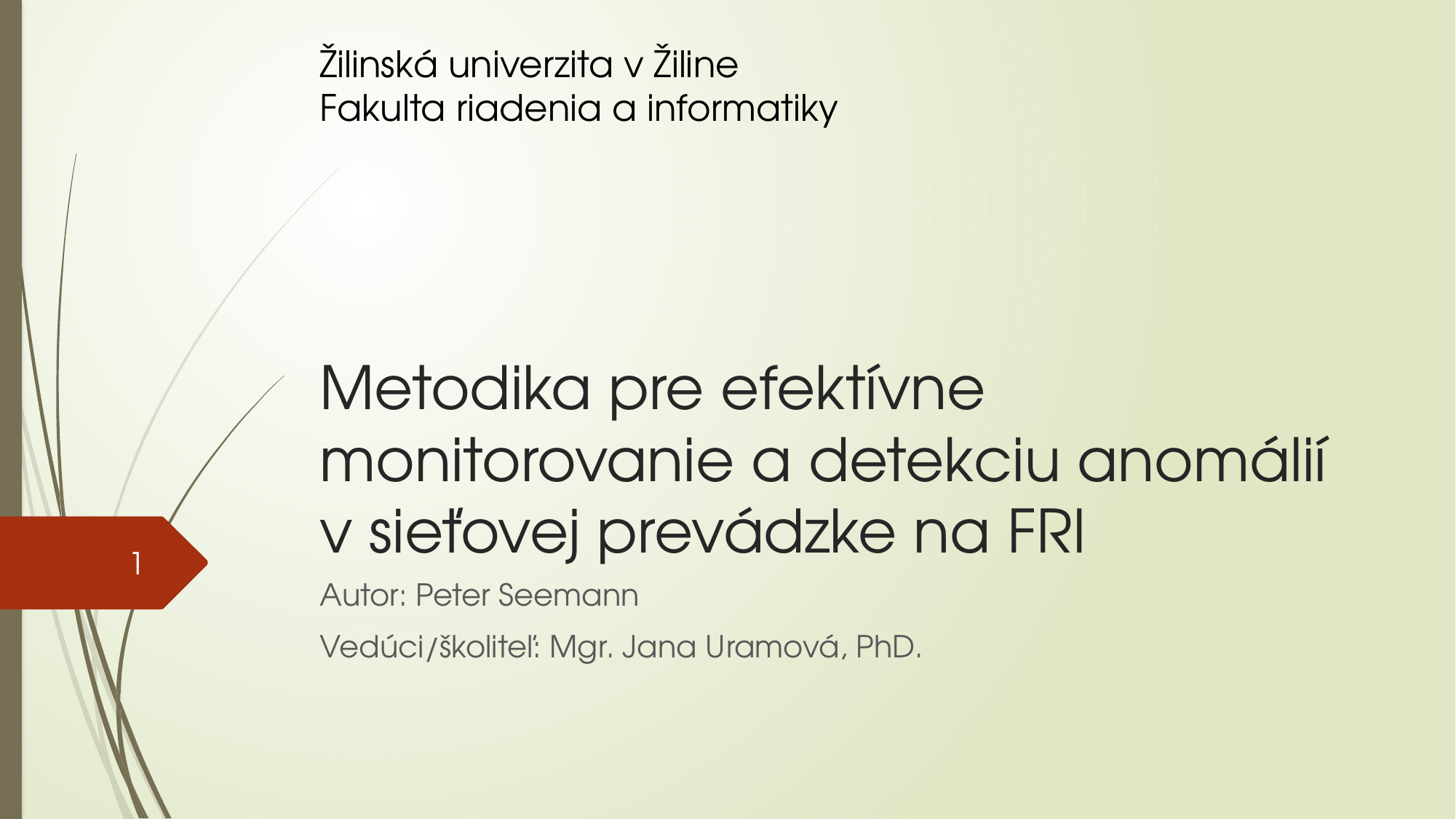

Žilinská univerzita v Žiline
Fakulta riadenia a informatiky
# Metodika pre efektívne monitorovanie a detekciu anomálií v sieťovej prevádzke na FRI
1
Autor: Peter Seemann
Vedúci/školiteľ: Mgr. Jana Uramová, PhD.